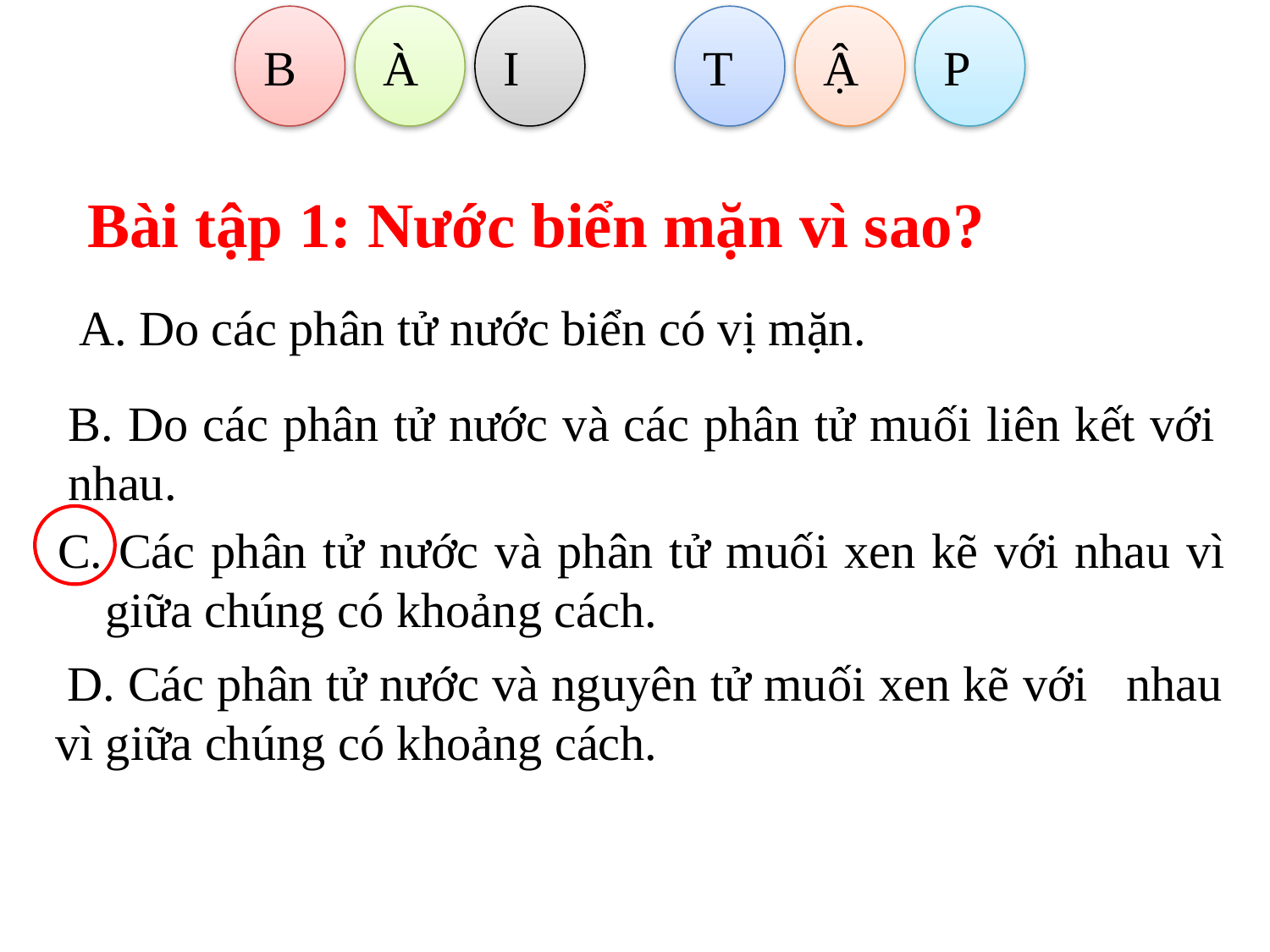

B
À
I
T
Ậ
P
Bài tập 1: Nước biển mặn vì sao?
A. Do các phân tử nước biển có vị mặn.
B. Do các phân tử nước và các phân tử muối liên kết với nhau.

C. Các phân tử nước và phân tử muối xen kẽ với nhau vì giữa chúng có khoảng cách.
 D. Các phân tử nước và nguyên tử muối xen kẽ với   nhau vì giữa chúng có khoảng cách.